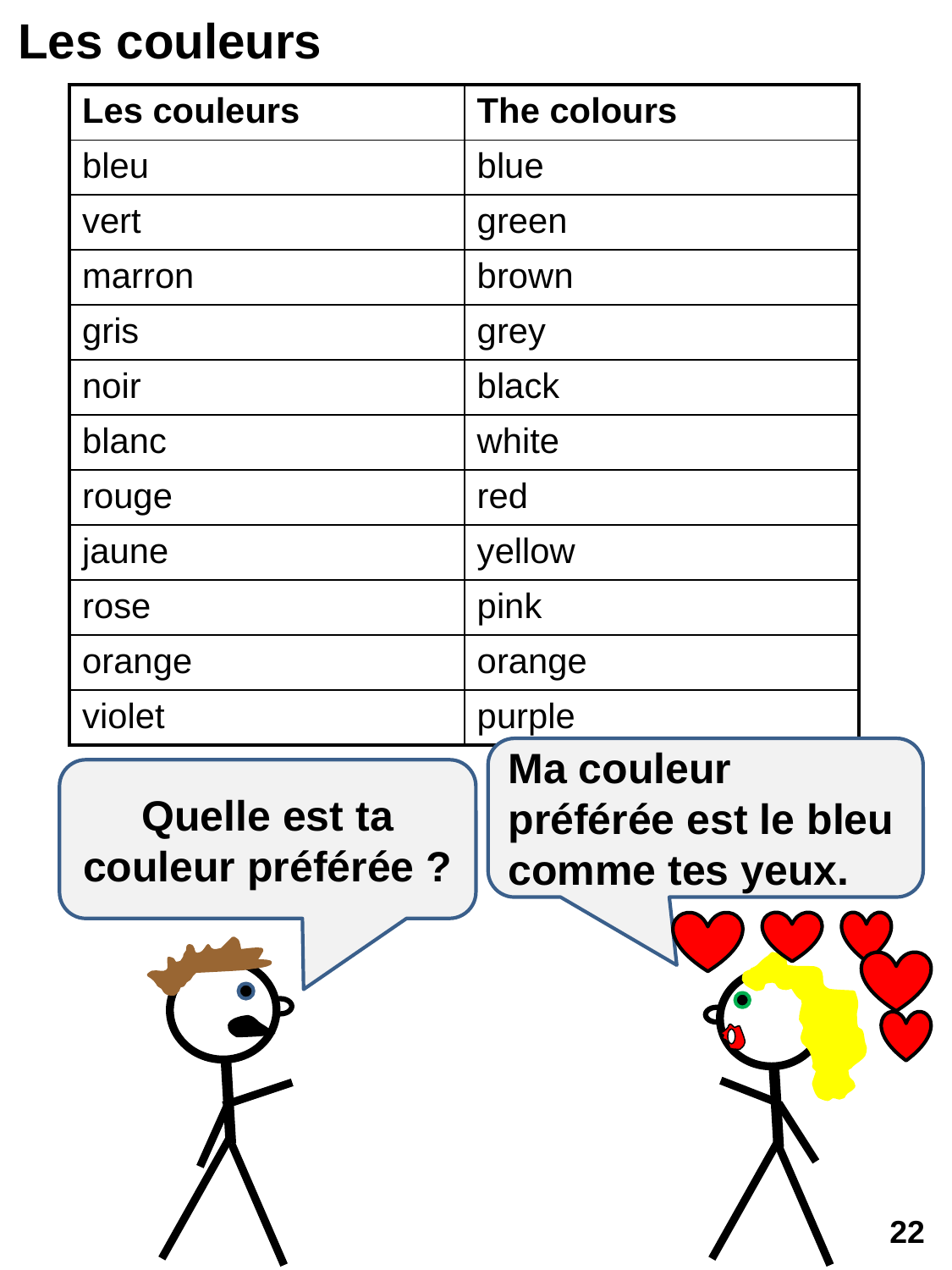

Les couleurs
| Les couleurs | The colours |
| --- | --- |
| bleu | blue |
| vert | green |
| marron | brown |
| gris | grey |
| noir | black |
| blanc | white |
| rouge | red |
| jaune | yellow |
| rose | pink |
| orange | orange |
| violet | purple |
Ma couleur préférée est le bleu comme tes yeux.
Quelle est ta couleur préférée ?

22